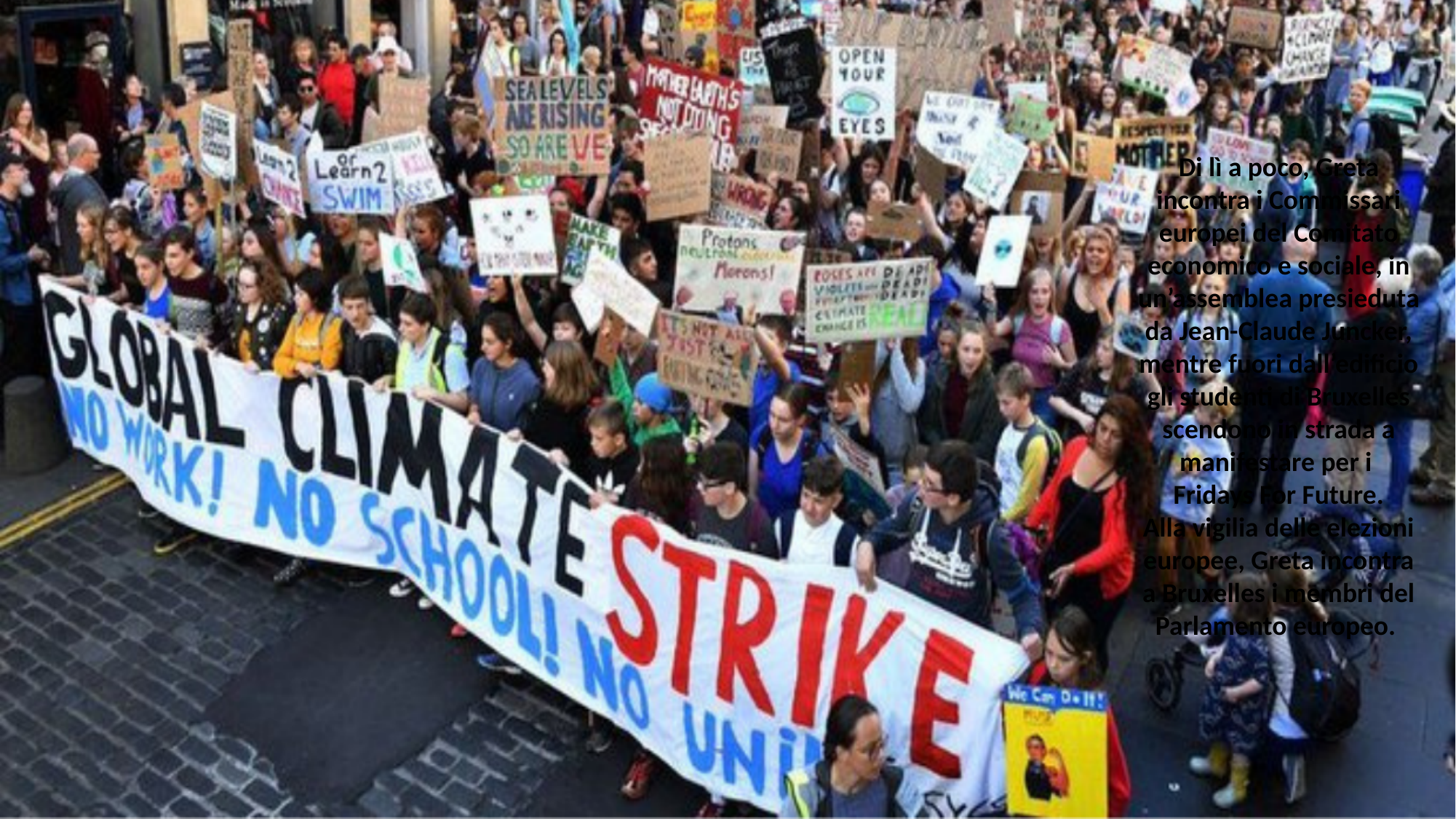

Di lì a poco, Greta incontra i Commissari europei del Comitato economico e sociale, in un’assemblea presieduta da Jean-Claude Juncker, mentre fuori dall’edificio gli studenti di Bruxelles scendono in strada a manifestare per i
Fridays For Future.
Alla vigilia delle elezioni europee, Greta incontra a Bruxelles i membri del Parlamento europeo.